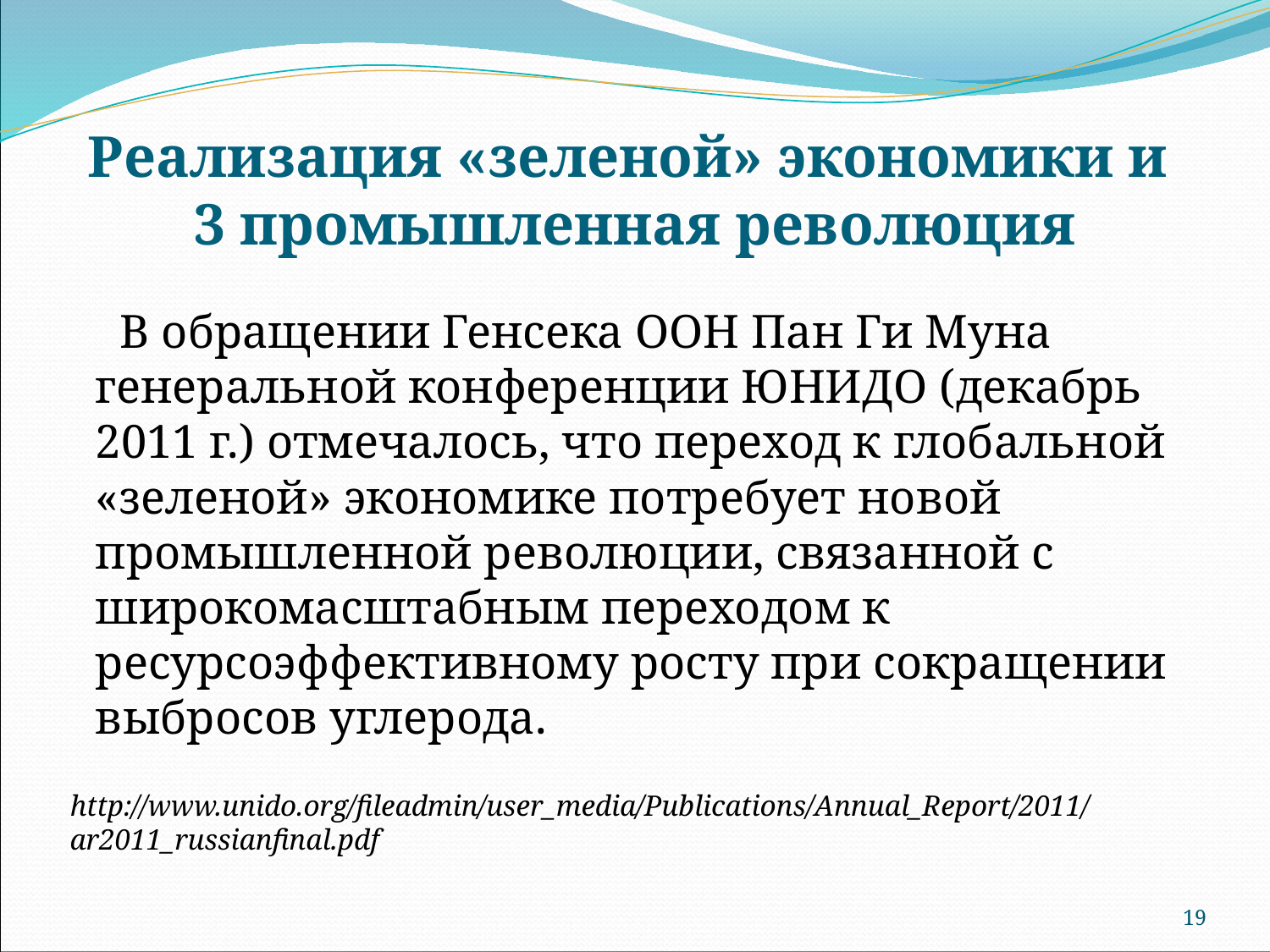

# Реализация «зеленой» экономики и 3 промышленная революция
В обращении Генсека ООН Пан Ги Муна генеральной конференции ЮНИДО (декабрь 2011 г.) отмечалось, что переход к глобальной «зеленой» экономике потребует новой промышленной революции, связанной с широкомасштабным переходом к ресурсоэффективному росту при сокращении выбросов углерода.

http://www.unido.org/fileadmin/user_media/Publications/Annual_Report/2011/ar2011_russianfinal.pdf
19